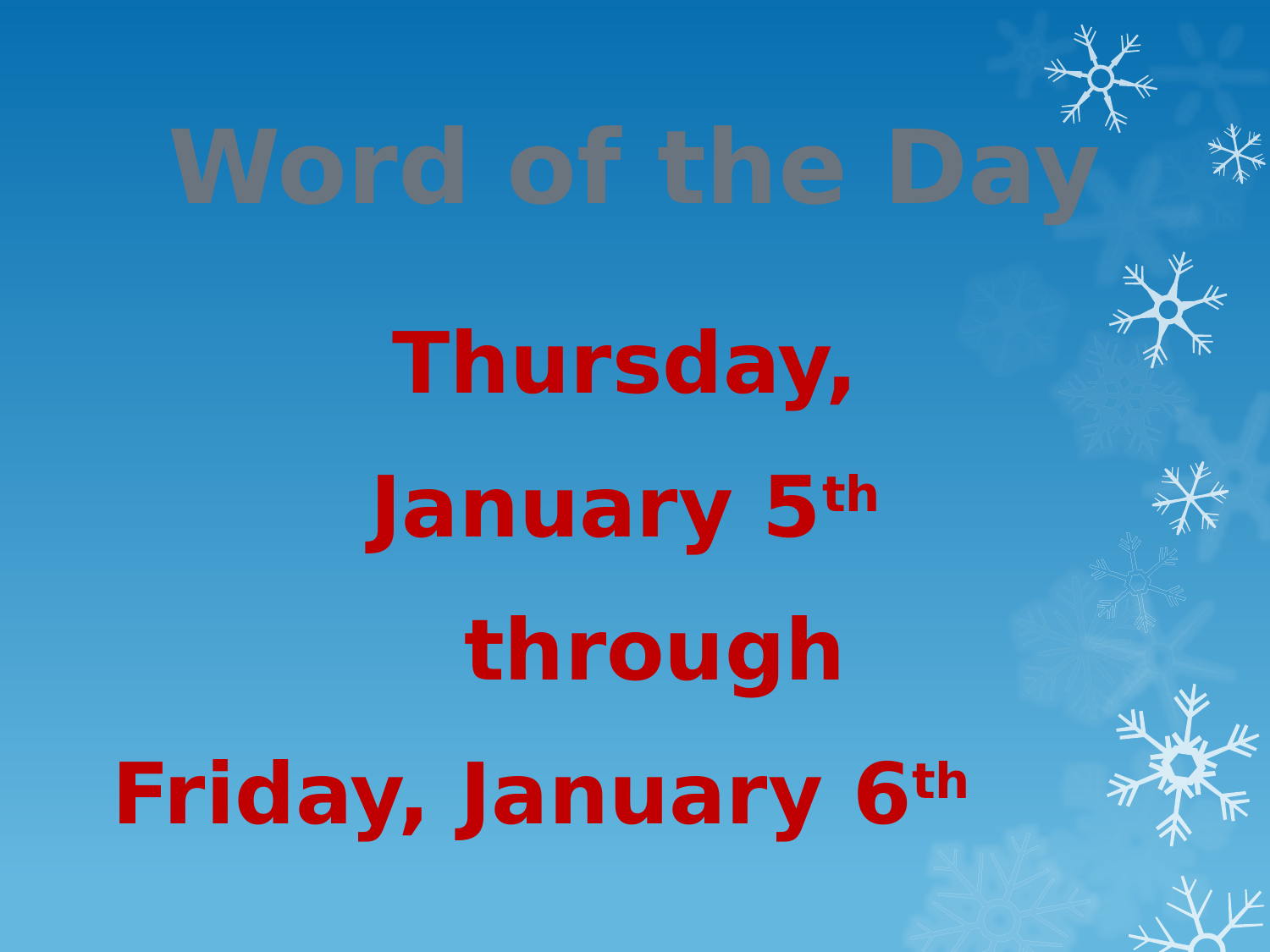

Word of the Day
Thursday,
January 5th
  through
Friday, January 6th